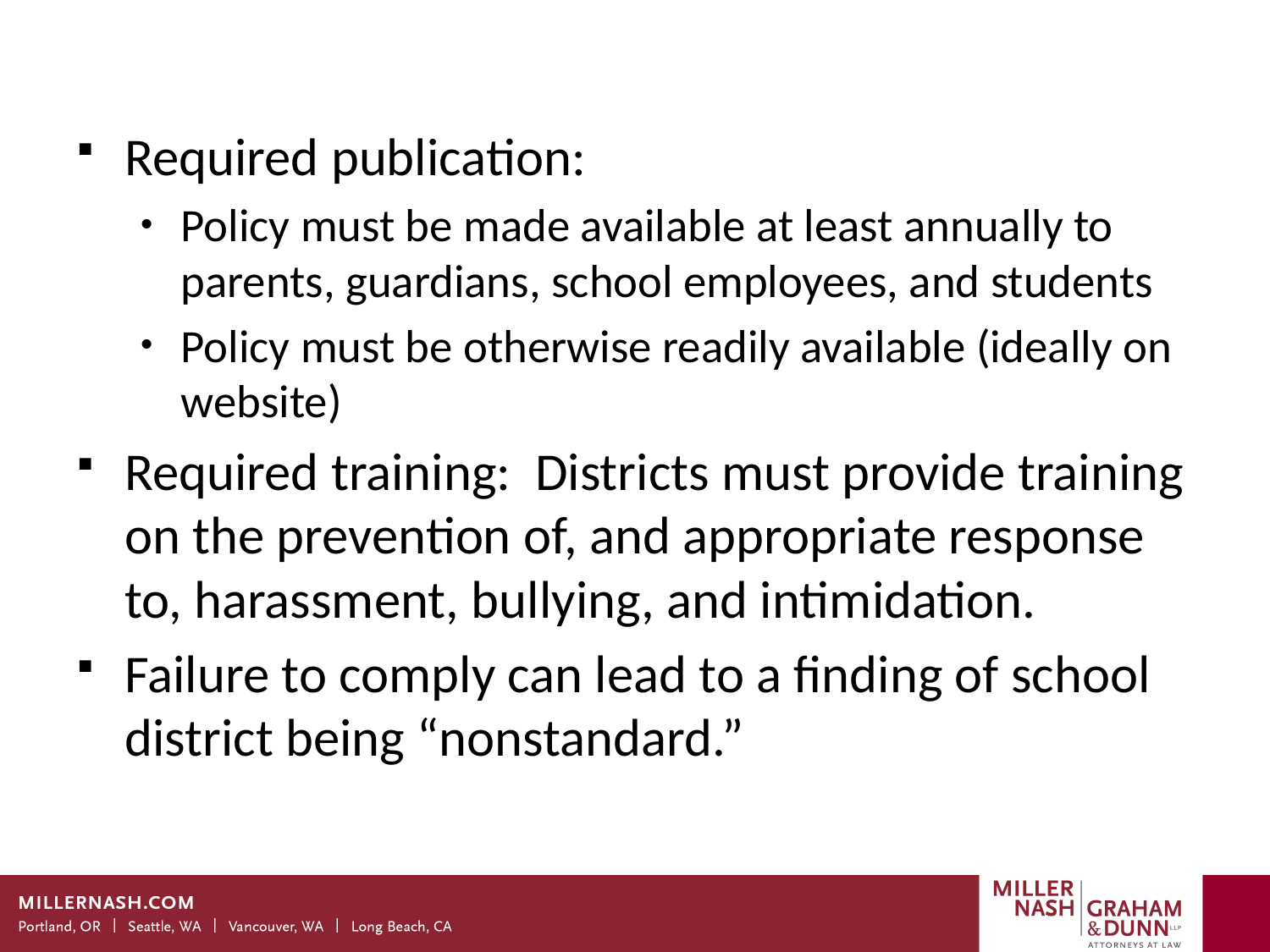

#
Required publication:
Policy must be made available at least annually to parents, guardians, school employees, and students
Policy must be otherwise readily available (ideally on website)
Required training:  Districts must provide training on the prevention of, and appropriate response to, harassment, bullying, and intimidation.
Failure to comply can lead to a finding of school district being “nonstandard.”